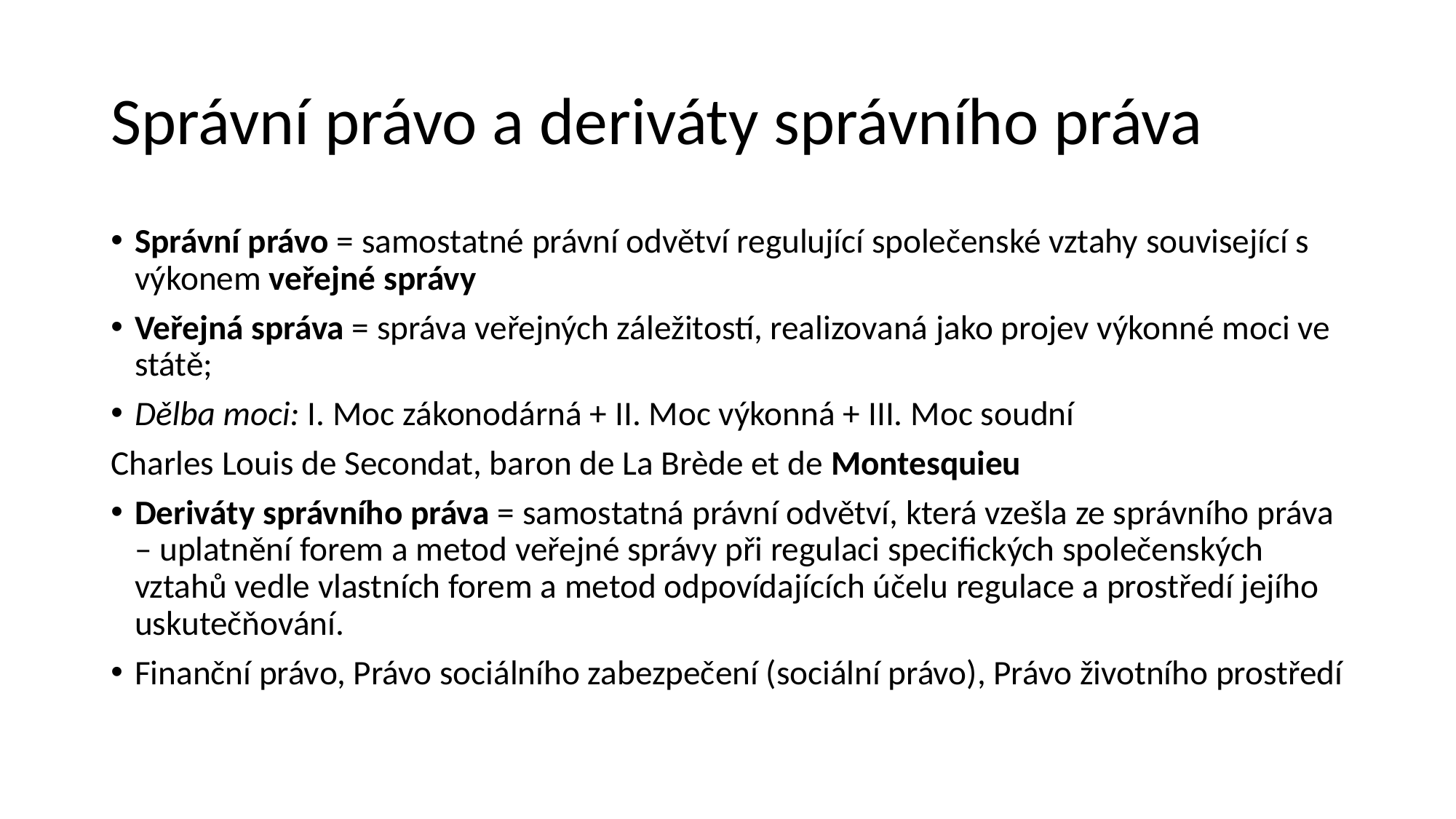

# Správní právo a deriváty správního práva
Správní právo = samostatné právní odvětví regulující společenské vztahy související s výkonem veřejné správy
Veřejná správa = správa veřejných záležitostí, realizovaná jako projev výkonné moci ve státě;
Dělba moci: I. Moc zákonodárná + II. Moc výkonná + III. Moc soudní
Charles Louis de Secondat, baron de La Brède et de Montesquieu
Deriváty správního práva = samostatná právní odvětví, která vzešla ze správního práva – uplatnění forem a metod veřejné správy při regulaci specifických společenských vztahů vedle vlastních forem a metod odpovídajících účelu regulace a prostředí jejího uskutečňování.
Finanční právo, Právo sociálního zabezpečení (sociální právo), Právo životního prostředí